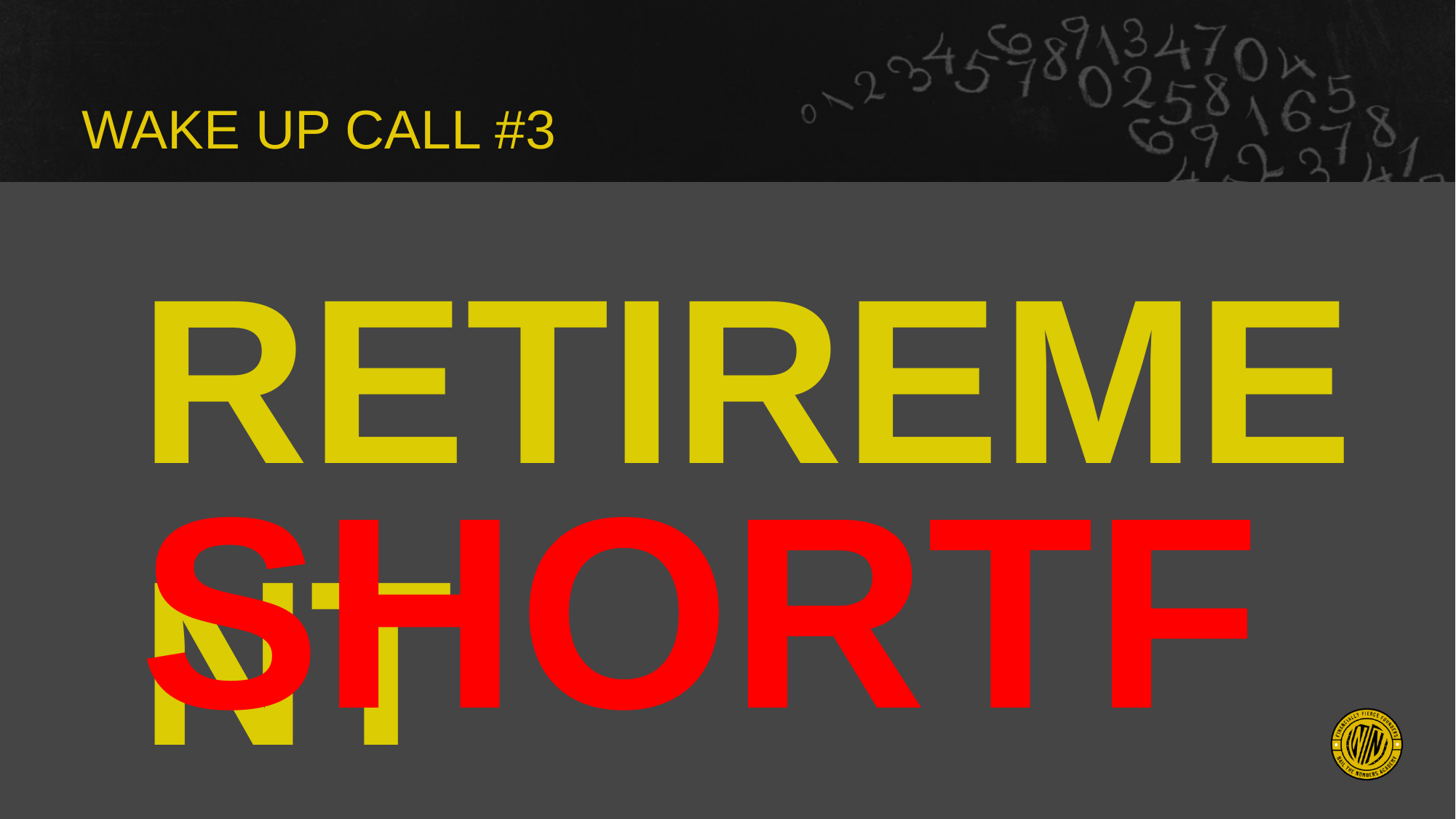

# WAKE UP CALL #3
RETIREMENT
SHORTFALL